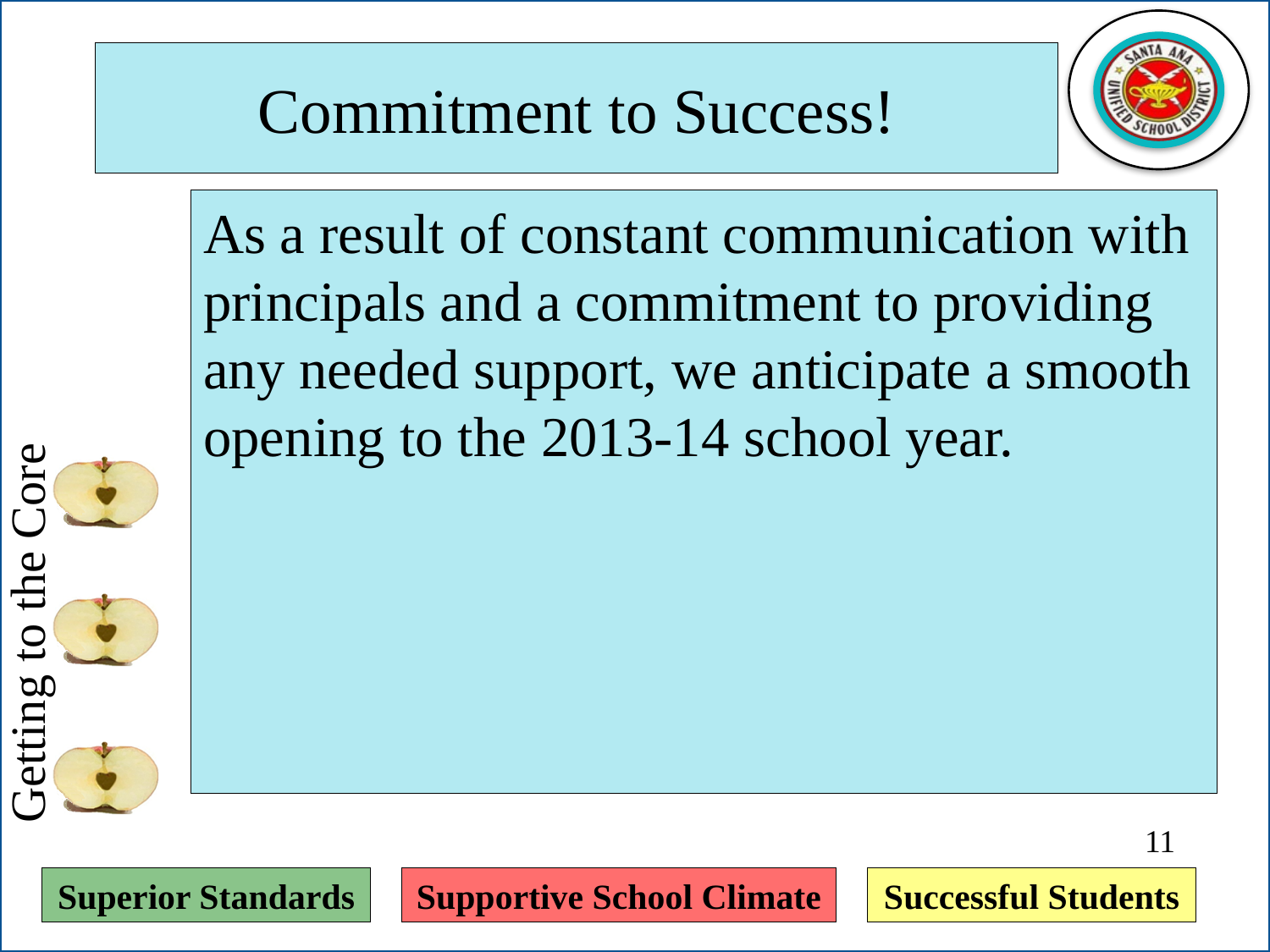

# Commitment to Success!
As a result of constant communication with principals and a commitment to providing any needed support, we anticipate a smooth opening to the 2013-14 school year.
11